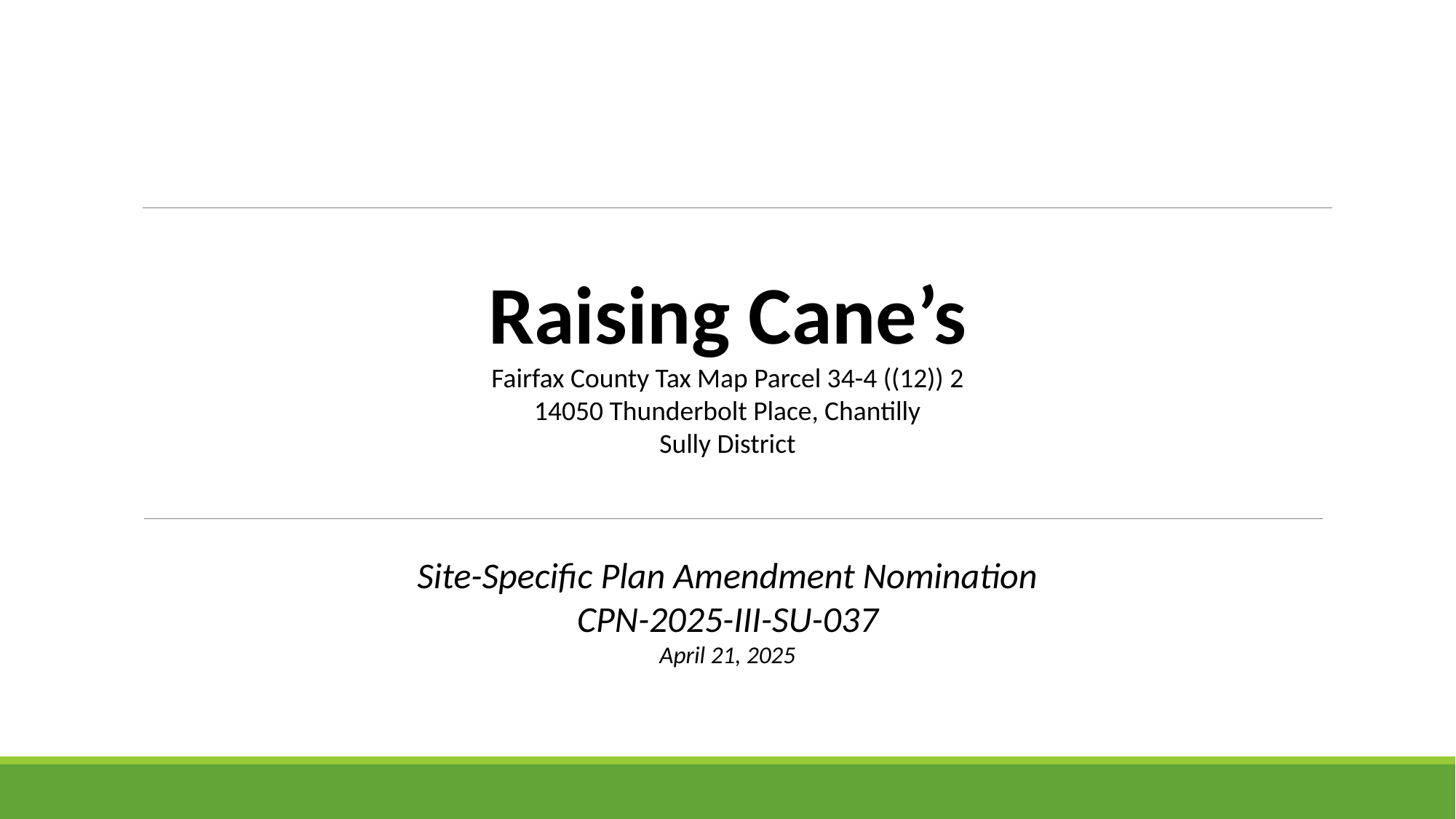

Raising Cane’s
Fairfax County Tax Map Parcel 34-4 ((12)) 2
14050 Thunderbolt Place, Chantilly
Sully District
Site-Specific Plan Amendment Nomination
CPN-2025-III-SU-037
April 21, 2025